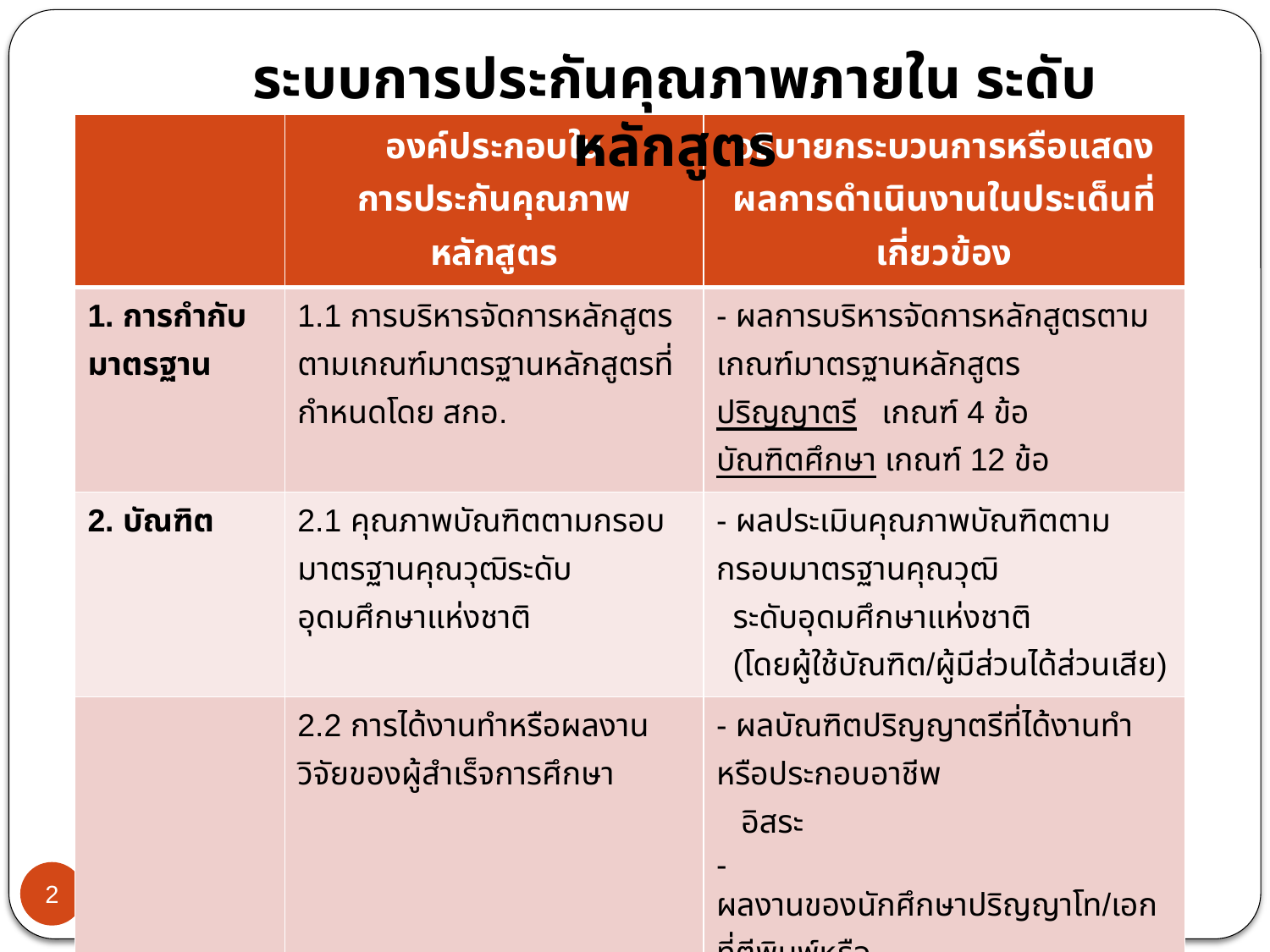

ระบบการประกันคุณภาพภายใน ระดับหลักสูตร
|  | องค์ประกอบใน การประกันคุณภาพหลักสูตร | อธิบายกระบวนการหรือแสดงผลการดำเนินงานในประเด็นที่เกี่ยวข้อง |
| --- | --- | --- |
| 1. การกำกับมาตรฐาน | 1.1 การบริหารจัดการหลักสูตรตามเกณฑ์มาตรฐานหลักสูตรที่กำหนดโดย สกอ. | - ผลการบริหารจัดการหลักสูตรตามเกณฑ์มาตรฐานหลักสูตร ปริญญาตรี เกณฑ์ 4 ข้อ บัณฑิตศึกษา เกณฑ์ 12 ข้อ |
| 2. บัณฑิต | 2.1 คุณภาพบัณฑิตตามกรอบมาตรฐานคุณวุฒิระดับอุดมศึกษาแห่งชาติ | - ผลประเมินคุณภาพบัณฑิตตามกรอบมาตรฐานคุณวุฒิ ระดับอุดมศึกษาแห่งชาติ (โดยผู้ใช้บัณฑิต/ผู้มีส่วนได้ส่วนเสีย) |
|  | 2.2 การได้งานทำหรือผลงานวิจัยของผู้สำเร็จการศึกษา | - ผลบัณฑิตปริญญาตรีที่ได้งานทำหรือประกอบอาชีพ อิสระ - ผลงานของนักศึกษาปริญญาโท/เอกที่ตีพิมพ์หรือ เผยแพร่ |
2